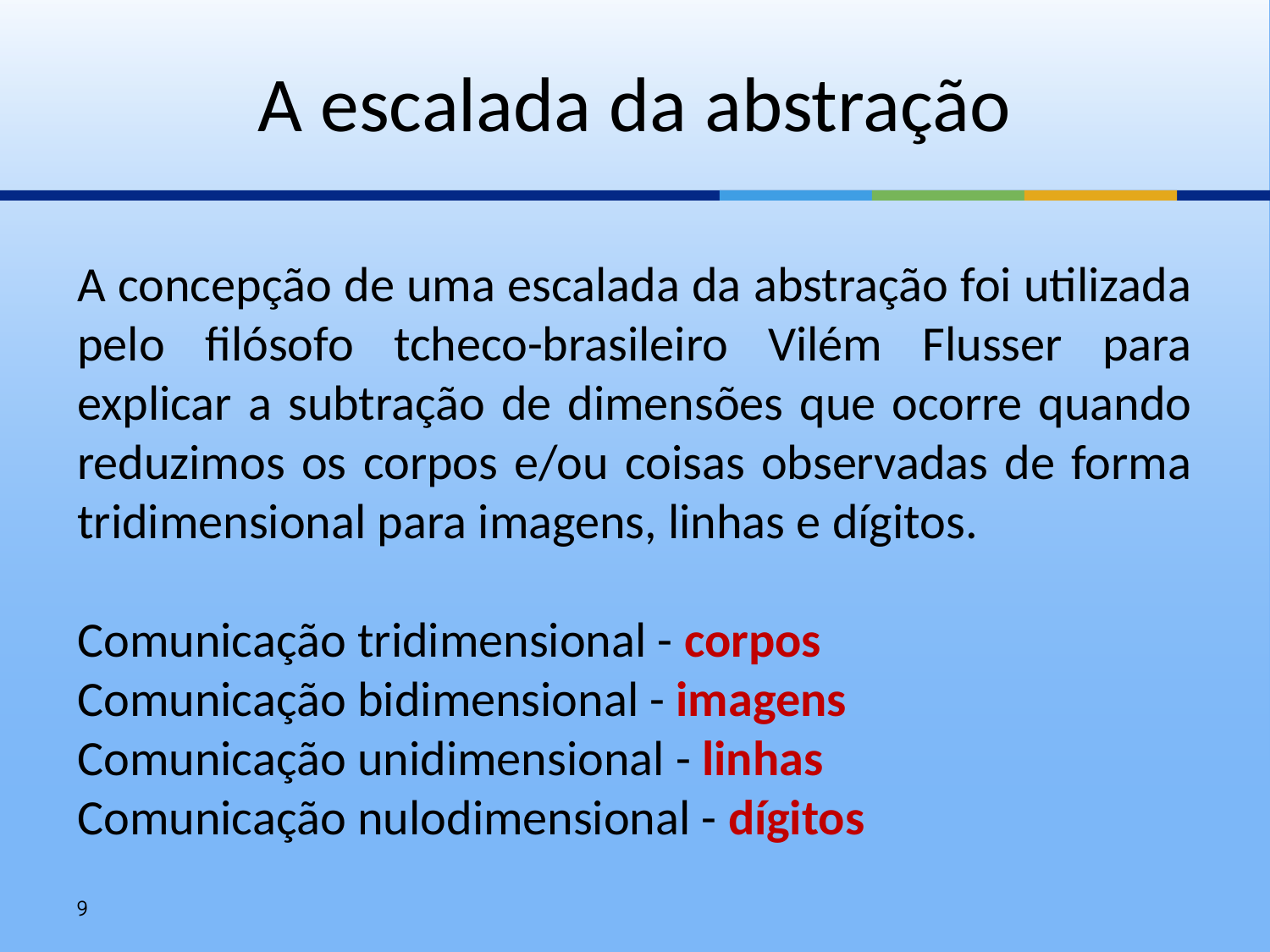

# A escalada da abstração

A concepção de uma escalada da abstração foi utilizada pelo filósofo tcheco-brasileiro Vilém Flusser para explicar a subtração de dimensões que ocorre quando reduzimos os corpos e/ou coisas observadas de forma tridimensional para imagens, linhas e dígitos.

Comunicação tridimensional - corpos
Comunicação bidimensional - imagens
Comunicação unidimensional - linhas
Comunicação nulodimensional - dígitos
9